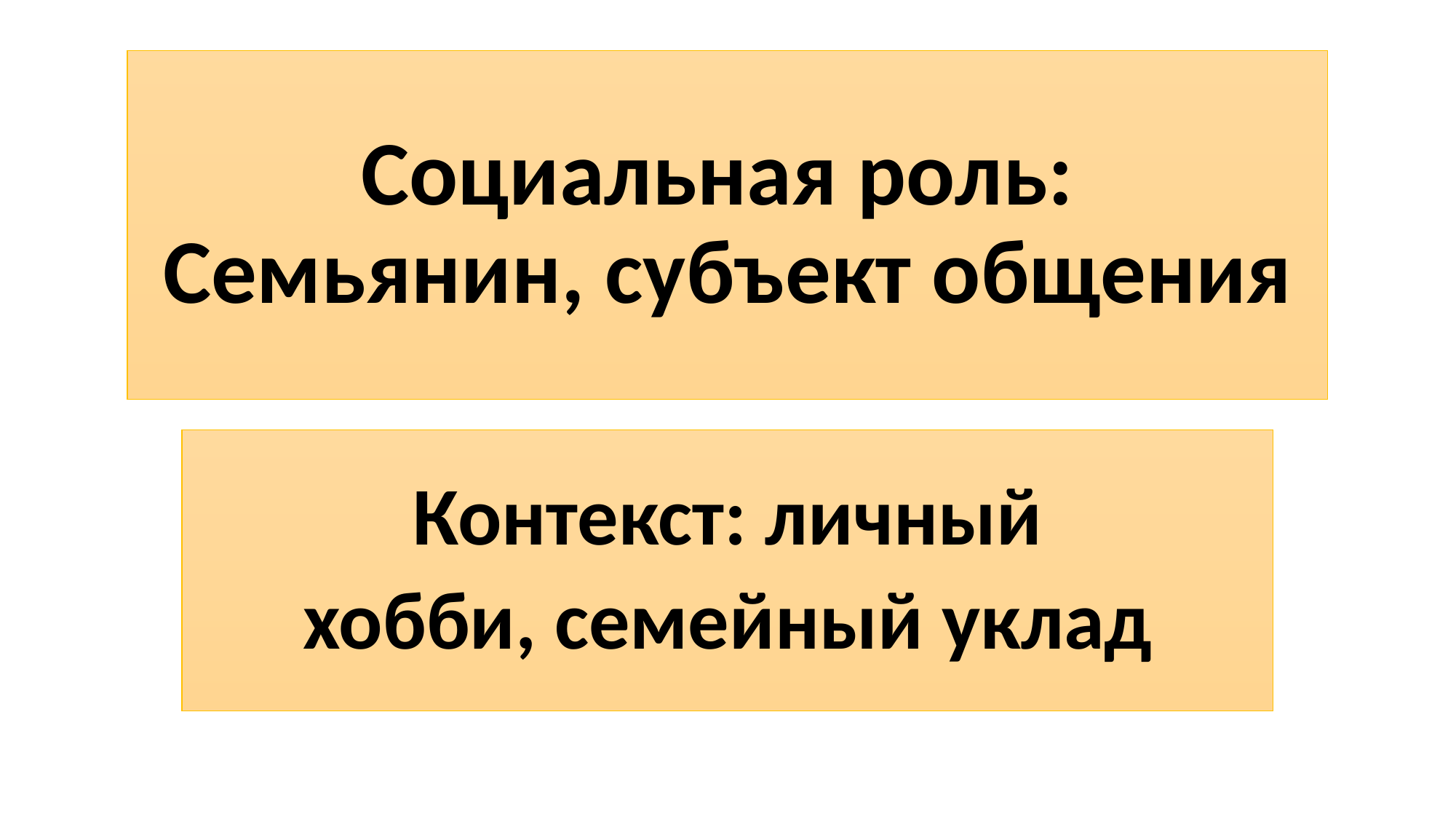

# Социальная роль:
Семьянин, субъект общения
Контекст: личный
хобби, семейный уклад